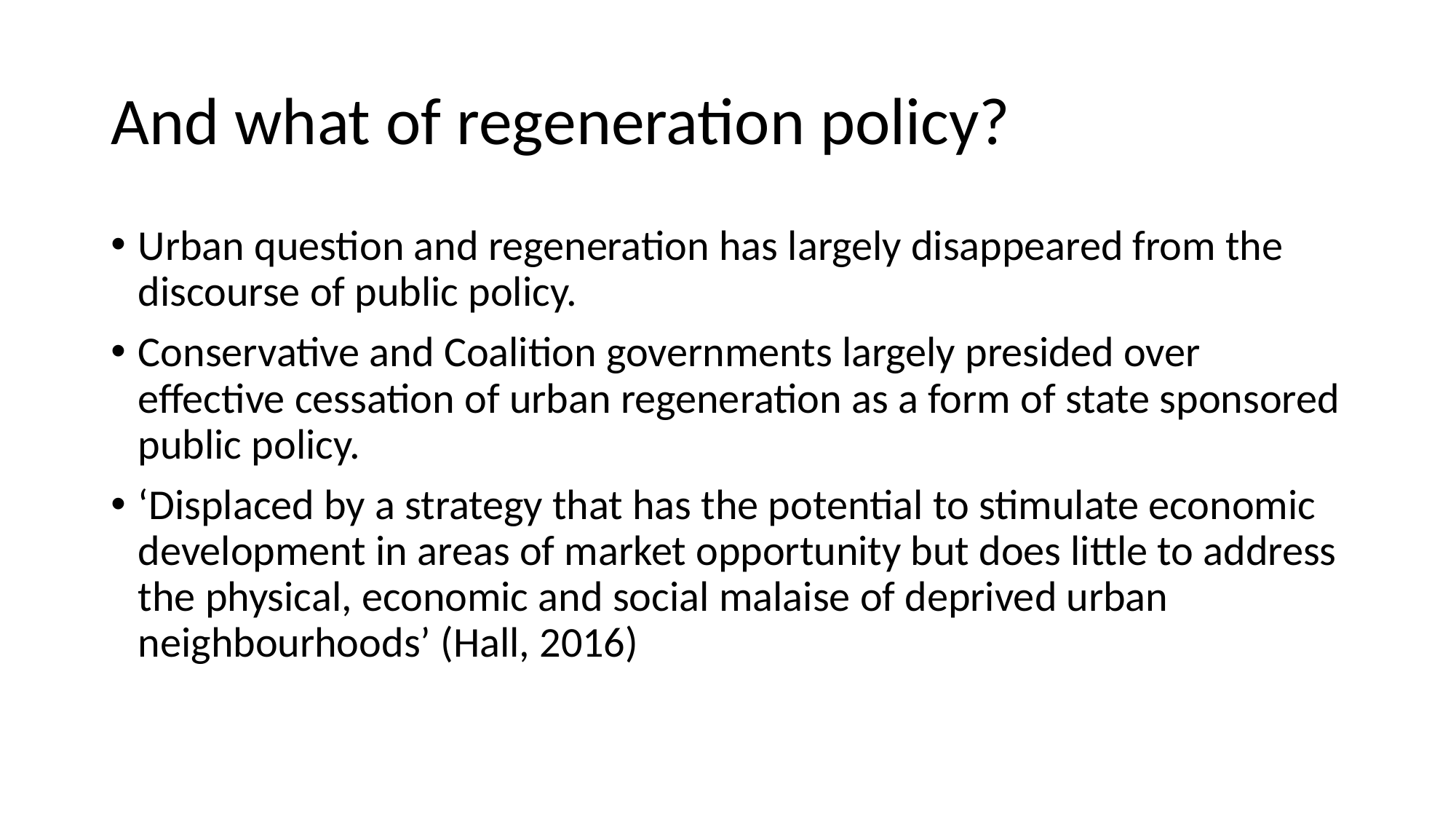

# And what of regeneration policy?
Urban question and regeneration has largely disappeared from the discourse of public policy.
Conservative and Coalition governments largely presided over effective cessation of urban regeneration as a form of state sponsored public policy.
‘Displaced by a strategy that has the potential to stimulate economic development in areas of market opportunity but does little to address the physical, economic and social malaise of deprived urban neighbourhoods’ (Hall, 2016)